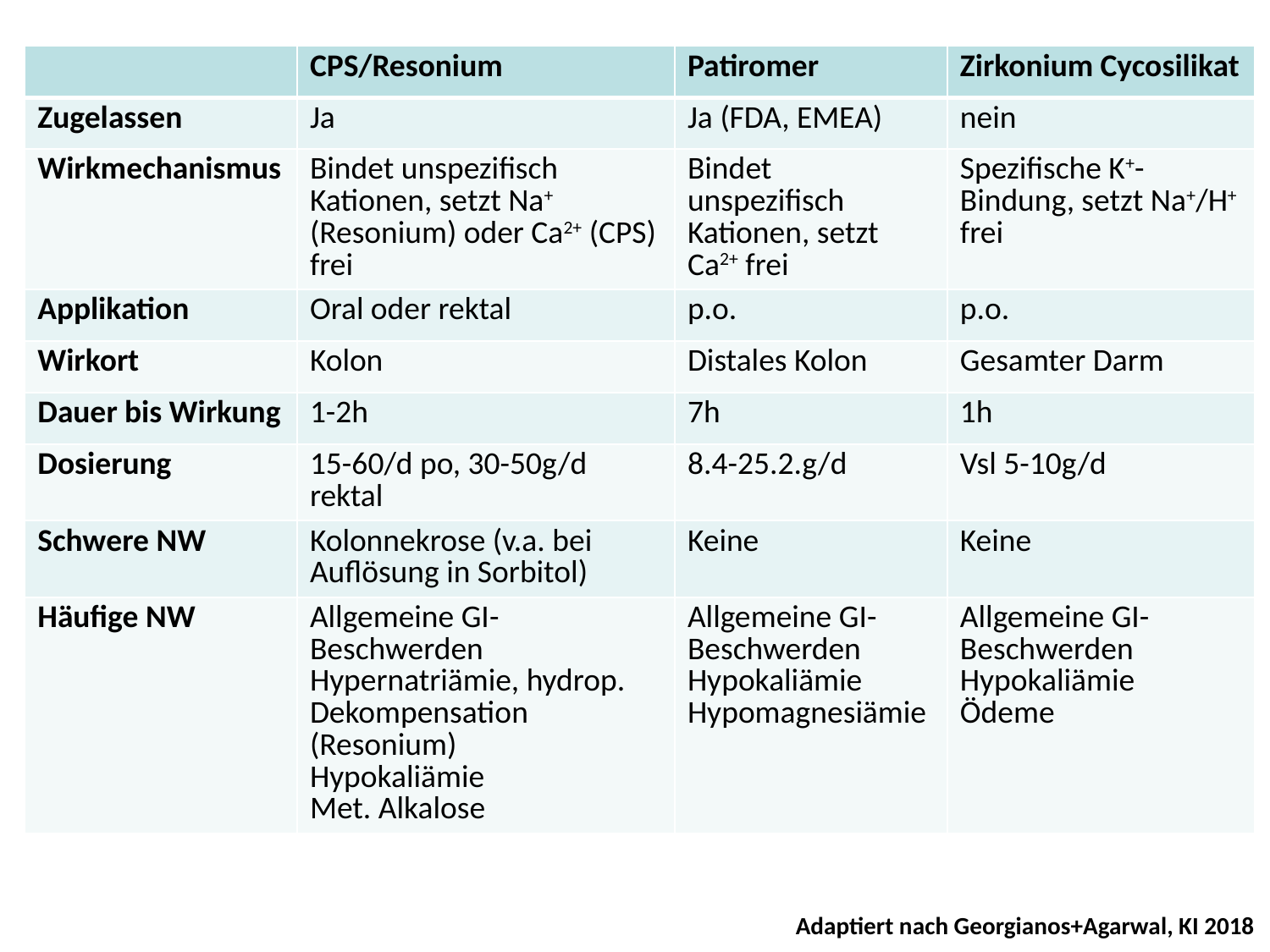

|  | CPS/Resonium | Patiromer | Zirkonium Cycosilikat |
| --- | --- | --- | --- |
| Zugelassen | Ja | Ja (FDA, EMEA) | nein |
| Wirkmechanismus | Bindet unspezifisch Kationen, setzt Na+ (Resonium) oder Ca2+ (CPS) frei | Bindet unspezifisch Kationen, setzt Ca2+ frei | Spezifische K+-Bindung, setzt Na+/H+ frei |
| Applikation | Oral oder rektal | p.o. | p.o. |
| Wirkort | Kolon | Distales Kolon | Gesamter Darm |
| Dauer bis Wirkung | 1-2h | 7h | 1h |
| Dosierung | 15-60/d po, 30-50g/d rektal | 8.4-25.2.g/d | Vsl 5-10g/d |
| Schwere NW | Kolonnekrose (v.a. bei Auflösung in Sorbitol) | Keine | Keine |
| Häufige NW | Allgemeine GI-Beschwerden Hypernatriämie, hydrop. Dekompensation (Resonium) Hypokaliämie Met. Alkalose | Allgemeine GI-Beschwerden Hypokaliämie Hypomagnesiämie | Allgemeine GI-Beschwerden Hypokaliämie Ödeme |
#
Adaptiert nach Georgianos+Agarwal, KI 2018